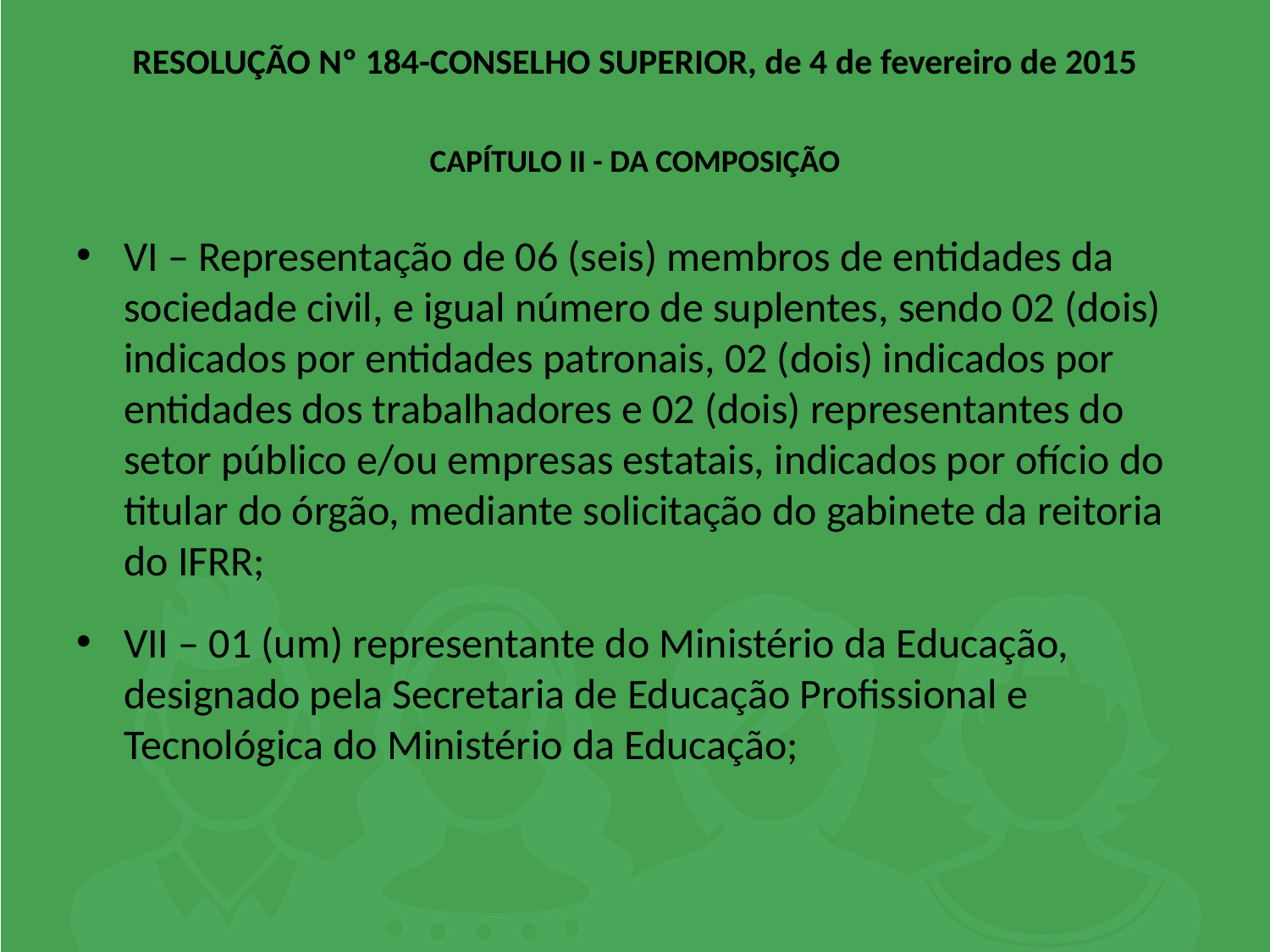

# RESOLUÇÃO Nº 184-CONSELHO SUPERIOR, de 4 de fevereiro de 2015 CAPÍTULO II - DA COMPOSIÇÃO
VI – Representação de 06 (seis) membros de entidades da sociedade civil, e igual número de suplentes, sendo 02 (dois) indicados por entidades patronais, 02 (dois) indicados por entidades dos trabalhadores e 02 (dois) representantes do setor público e/ou empresas estatais, indicados por ofício do titular do órgão, mediante solicitação do gabinete da reitoria do IFRR;
VII – 01 (um) representante do Ministério da Educação, designado pela Secretaria de Educação Profissional e Tecnológica do Ministério da Educação;